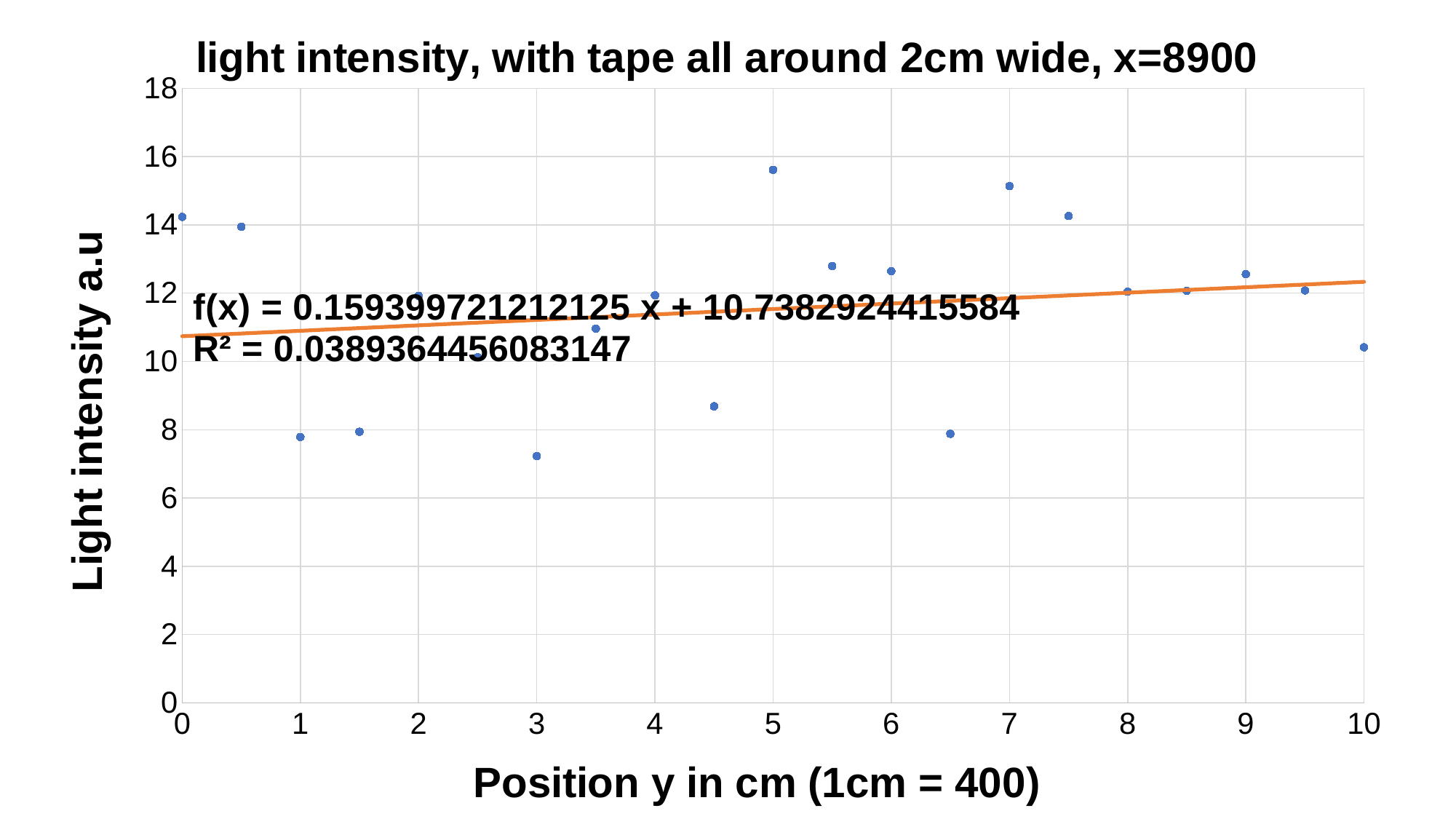

### Chart: light intensity, with tape all around 2cm wide, x=8900

| Category |  |
|---|---|